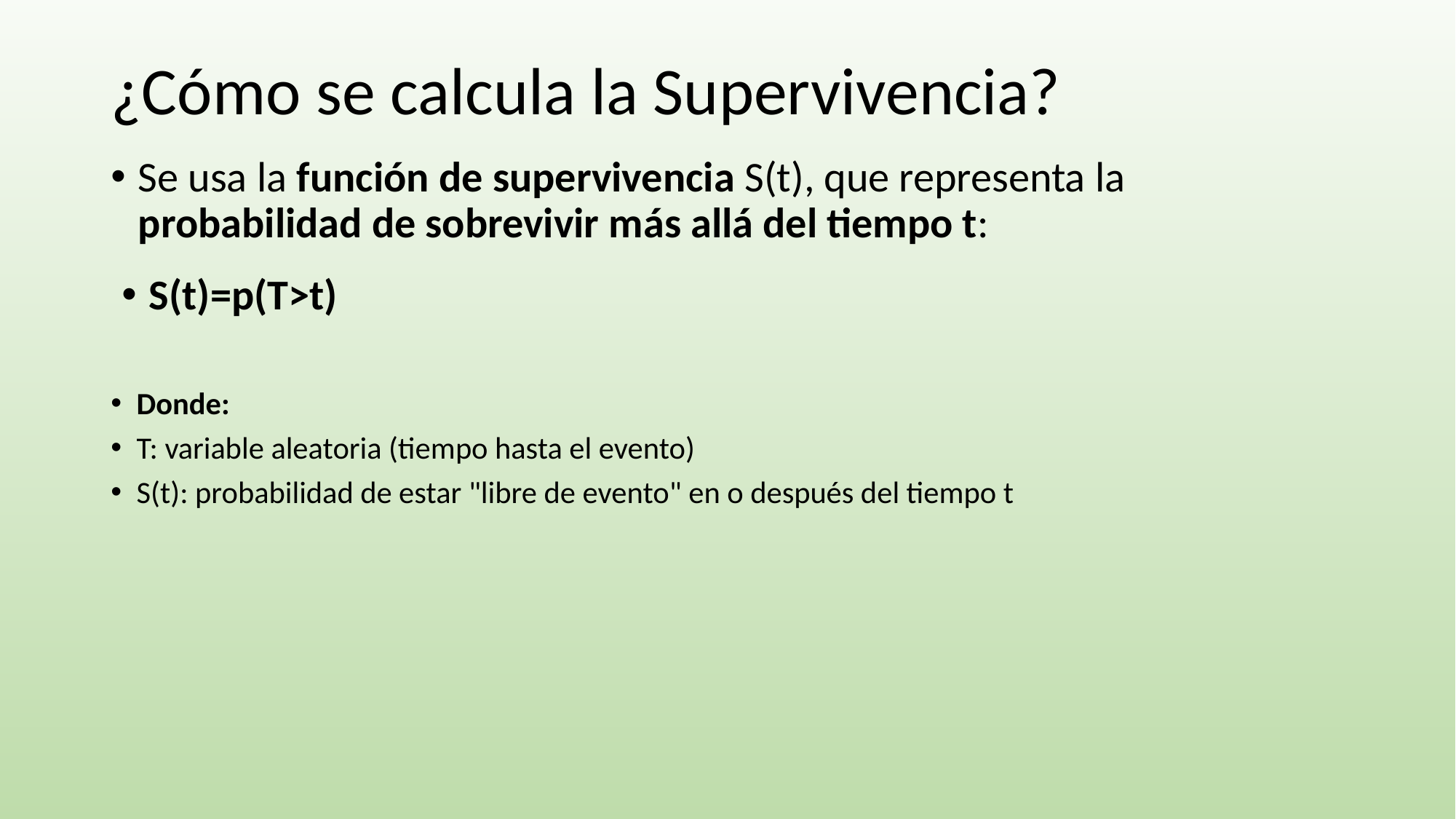

# ¿Cómo se calcula la Supervivencia?
Se usa la función de supervivencia S(t), que representa la probabilidad de sobrevivir más allá del tiempo t:
S(t)=p(T>t)
Donde:
T: variable aleatoria (tiempo hasta el evento)
S(t): probabilidad de estar "libre de evento" en o después del tiempo t